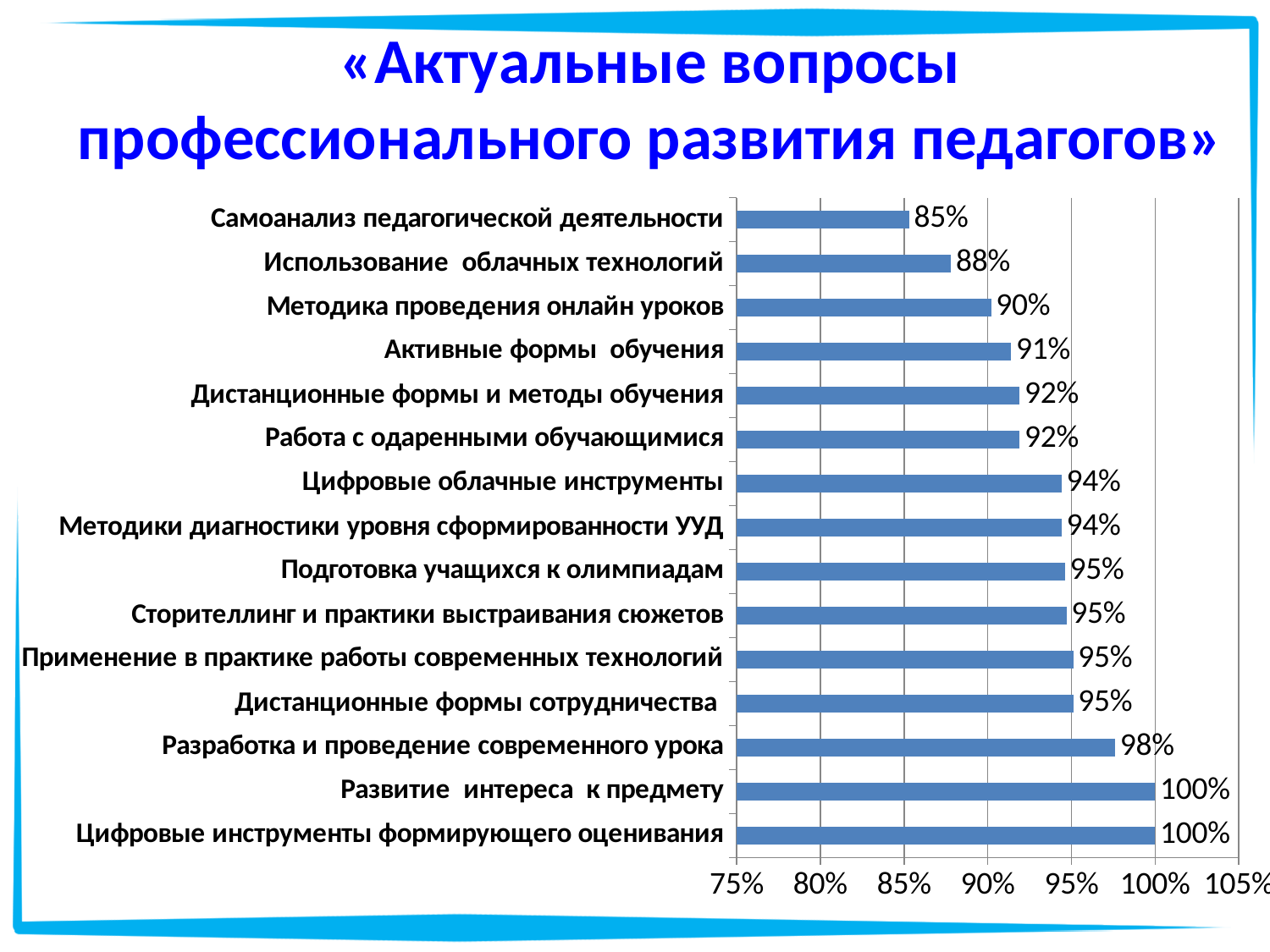

# «Актуальные вопросы профессионального развития педагогов»

### Chart

| Category | Столбец1 |
|---|---|
| Цифровые инструменты формирующего оценивания | 1.0 |
| Развитие  интереса  к предмету | 1.0 |
| Разработка и проведение современного урока | 0.976 |
| Дистанционные формы сотрудничества  | 0.951 |
| Применение в практике работы современных технологий | 0.951 |
| Сторителлинг и практики выстраивания сюжетов | 0.947 |
| Подготовка учащихся к олимпиадам | 0.946 |
| Методики диагностики уровня сформированности УУД | 0.944 |
| Цифровые облачные инструменты | 0.944 |
| Работа с одаренными обучающимися | 0.919 |
| Дистанционные формы и методы обучения | 0.919 |
| Активные формы  обучения | 0.914 |
| Методика проведения онлайн уроков | 0.902 |
| Использование  облачных технологий | 0.878 |
| Самоанализ педагогической деятельности | 0.853 |